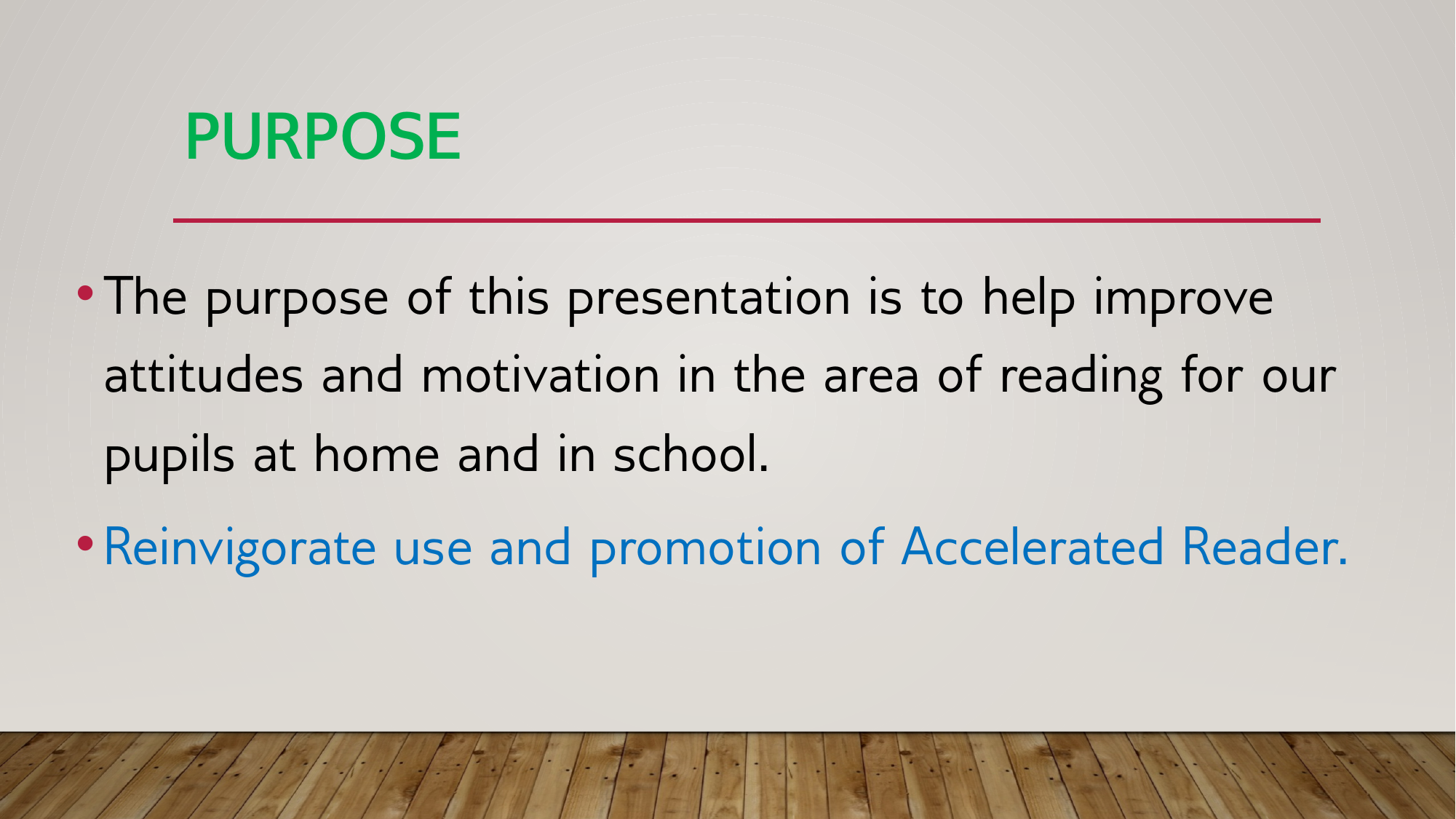

# Purpose
The purpose of this presentation is to help improve attitudes and motivation in the area of reading for our pupils at home and in school.
Reinvigorate use and promotion of Accelerated Reader.